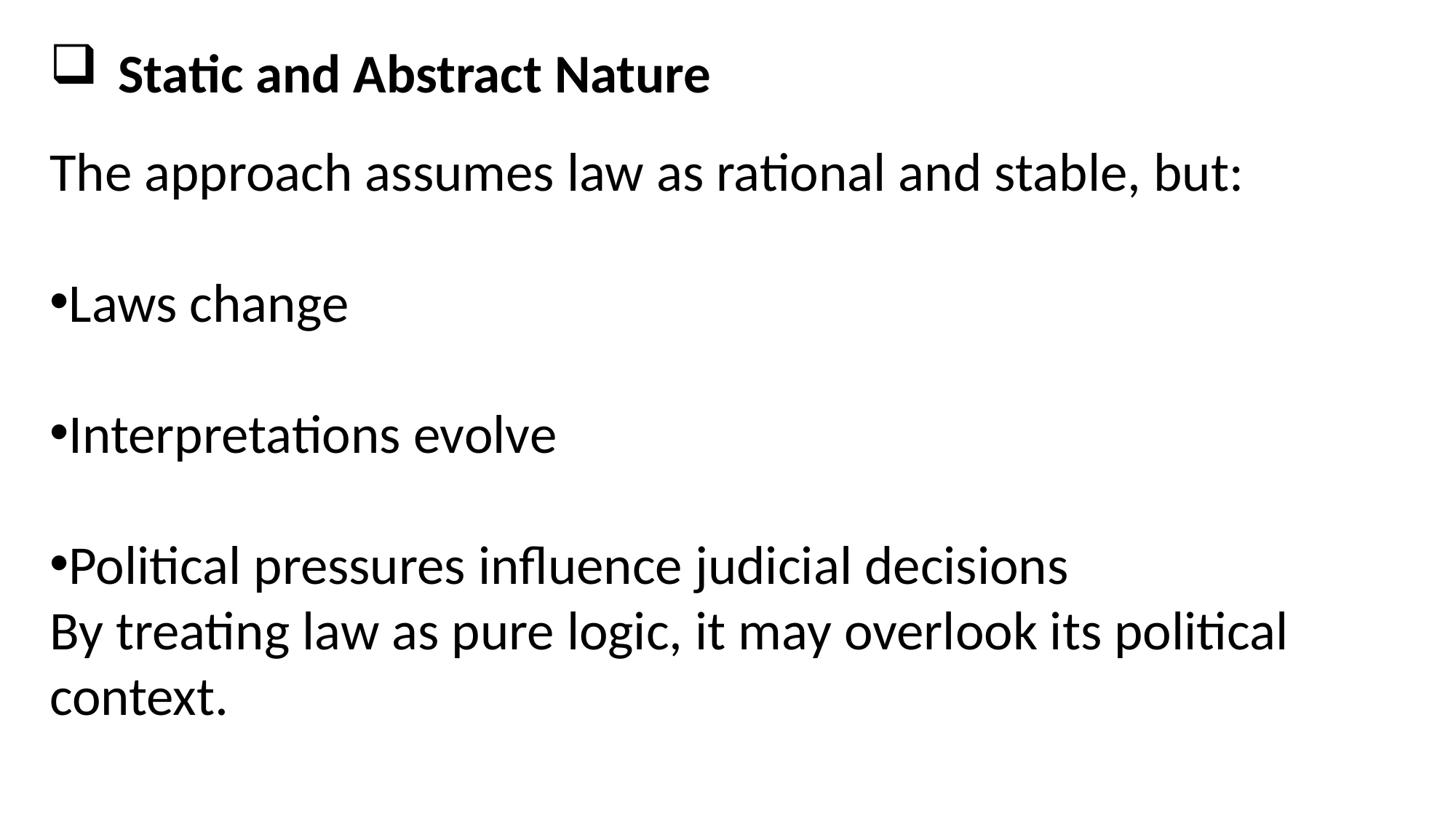

Static and Abstract Nature
The approach assumes law as rational and stable, but:

Laws change

Interpretations evolve

Political pressures influence judicial decisions
By treating law as pure logic, it may overlook its political context.